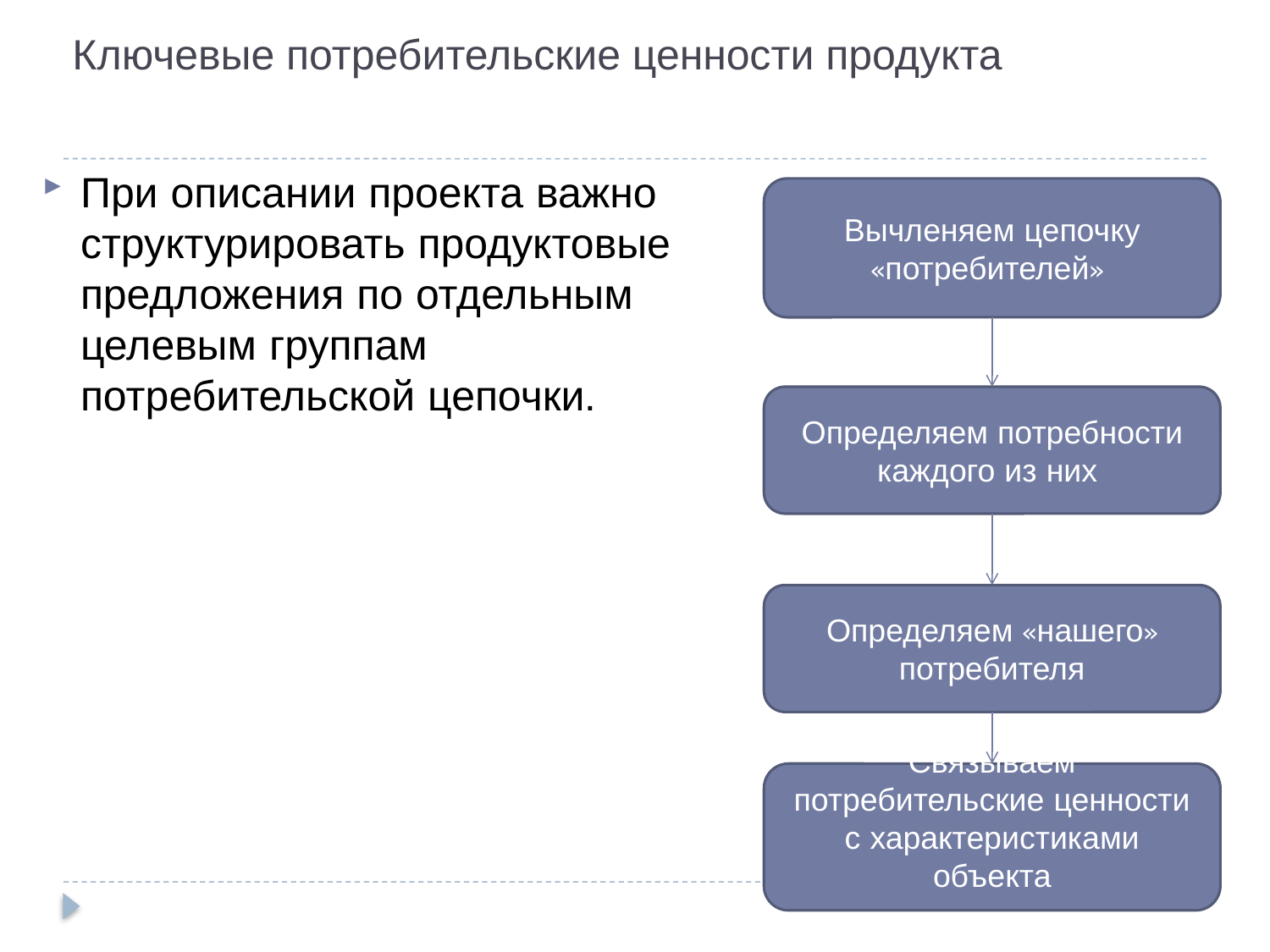

# Ключевые потребительские ценности продукта
При описании проекта важно структурировать продуктовые предложения по отдельным целевым группам потребительской цепочки.

Вычленяем цепочку «потребителей»
Определяем потребности каждого из них
Определяем «нашего» потребителя
Связываем потребительские ценности с характеристиками объекта